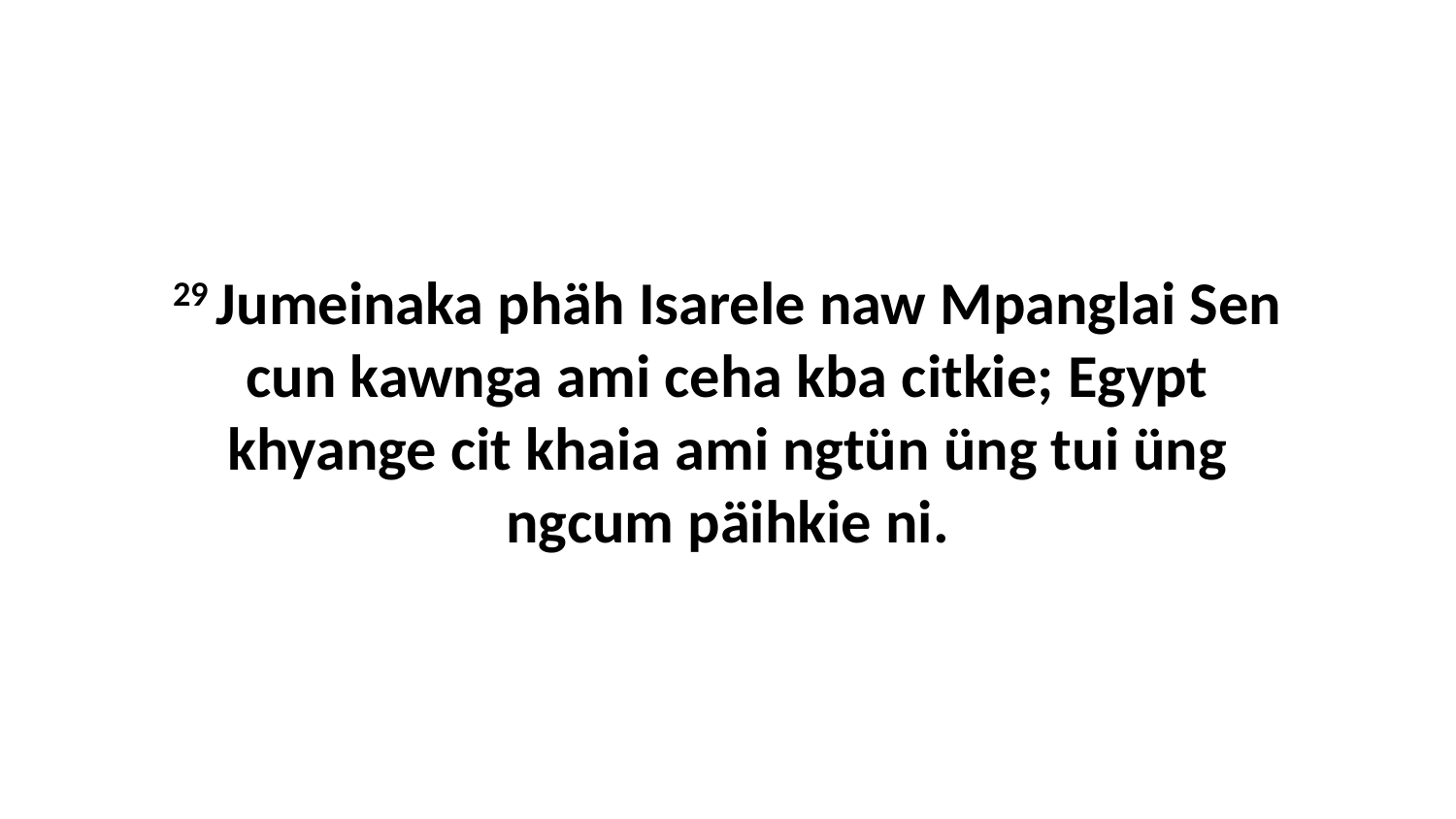

29 Jumeinaka phäh Isarele naw Mpanglai Sen cun kawnga ami ceha kba citkie; Egypt khyange cit khaia ami ngtün üng tui üng ngcum päihkie ni.